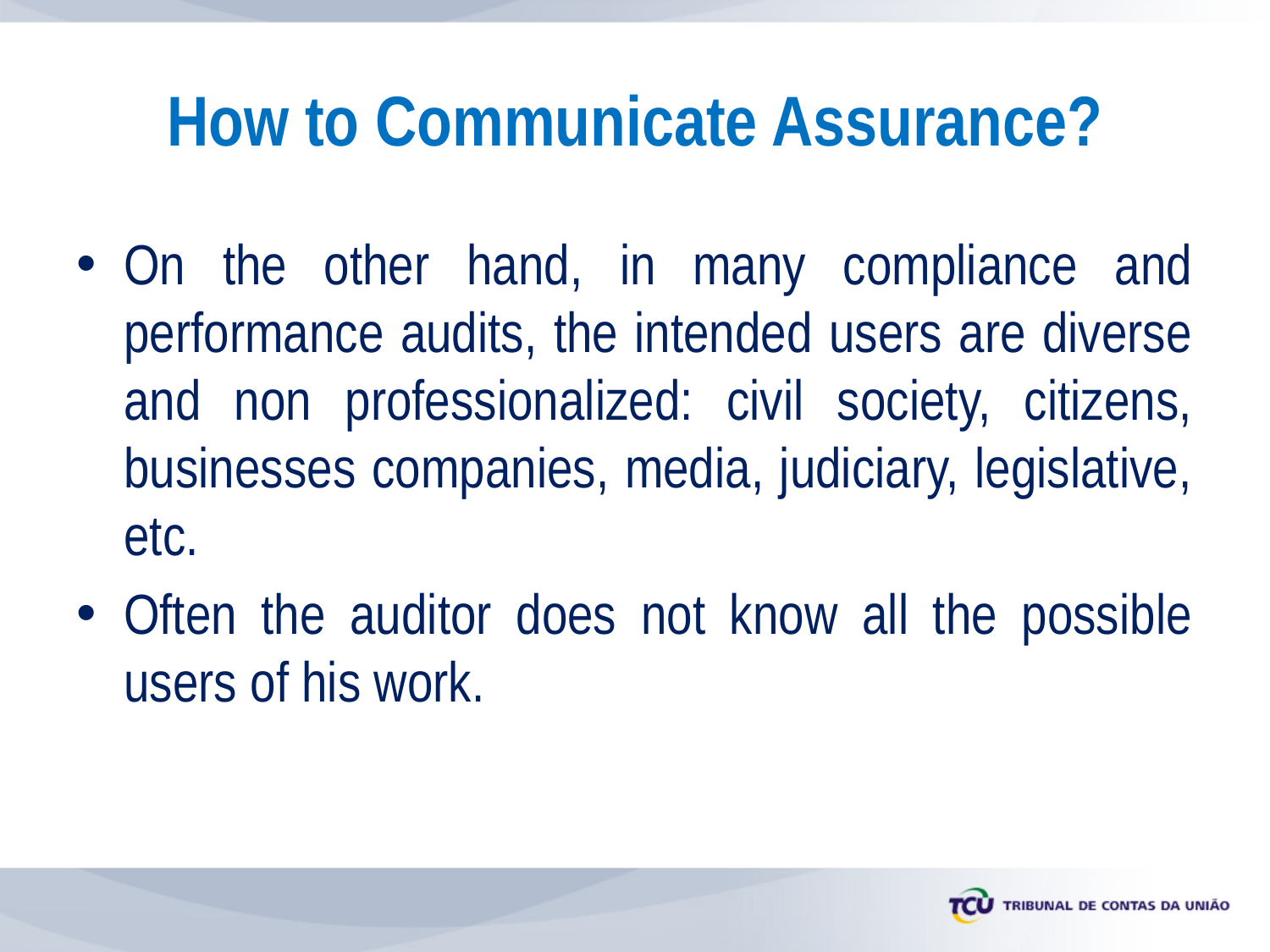

# How to Communicate Assurance?
On the other hand, in many compliance and performance audits, the intended users are diverse and non professionalized: civil society, citizens, businesses companies, media, judiciary, legislative, etc.
Often the auditor does not know all the possible users of his work.